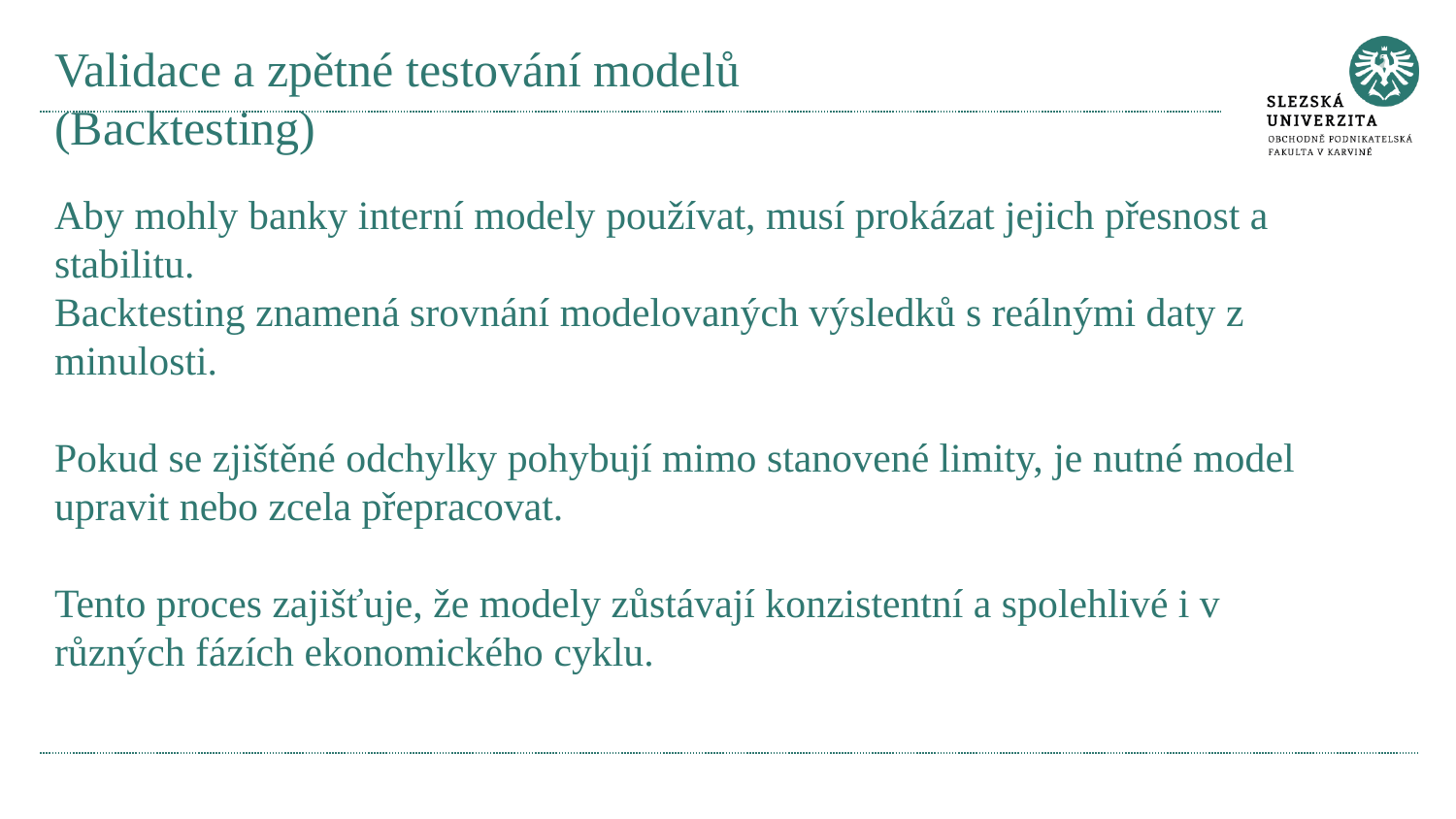

# Validace a zpětné testování modelů (Backtesting)
Aby mohly banky interní modely používat, musí prokázat jejich přesnost a stabilitu.
Backtesting znamená srovnání modelovaných výsledků s reálnými daty z minulosti.

Pokud se zjištěné odchylky pohybují mimo stanovené limity, je nutné model upravit nebo zcela přepracovat.

Tento proces zajišťuje, že modely zůstávají konzistentní a spolehlivé i v různých fázích ekonomického cyklu.